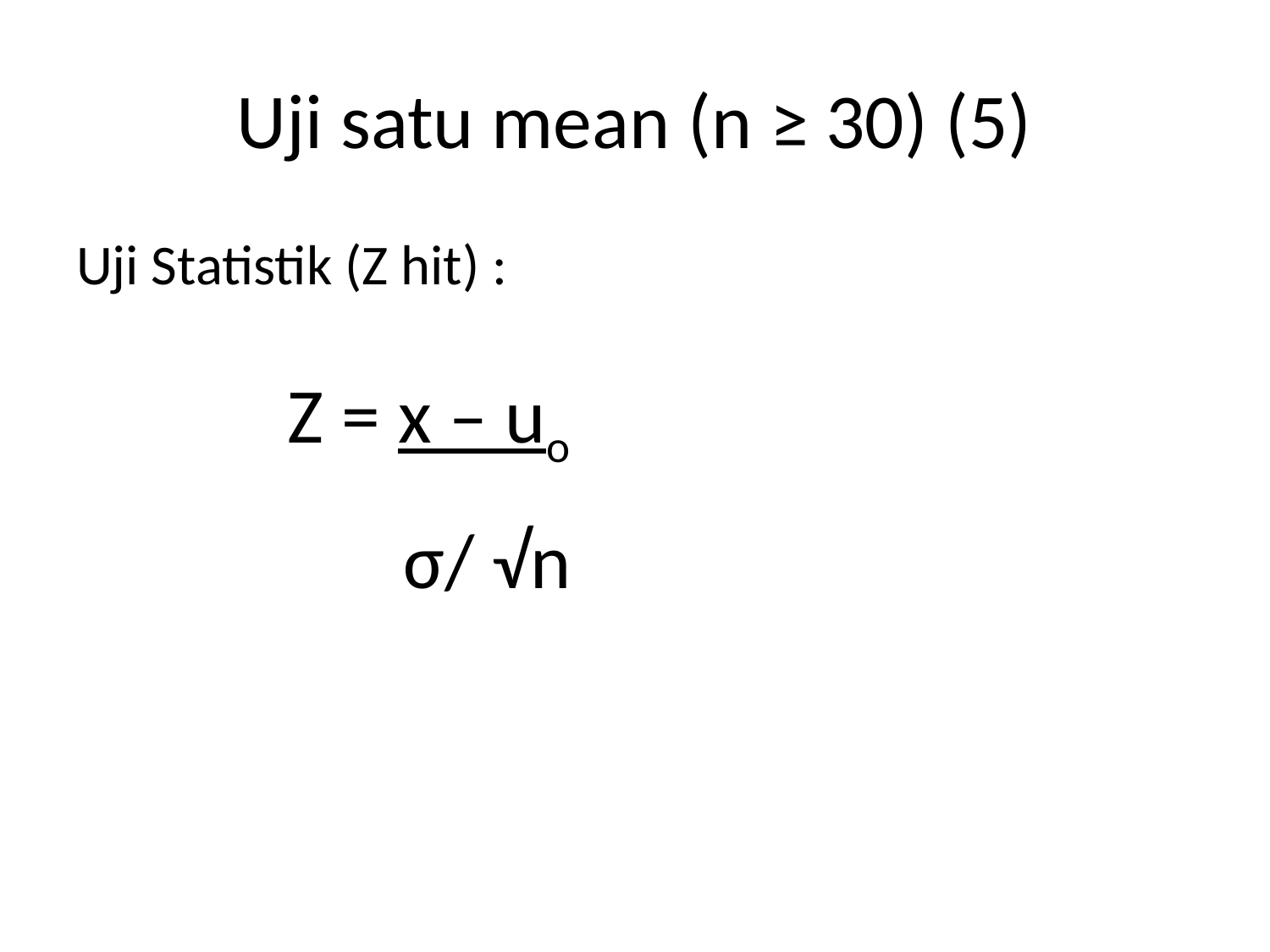

# Uji satu mean (n ≥ 30) (5)
Uji Statistik (Z hit) :

Z = x – uo
       σ/ √n